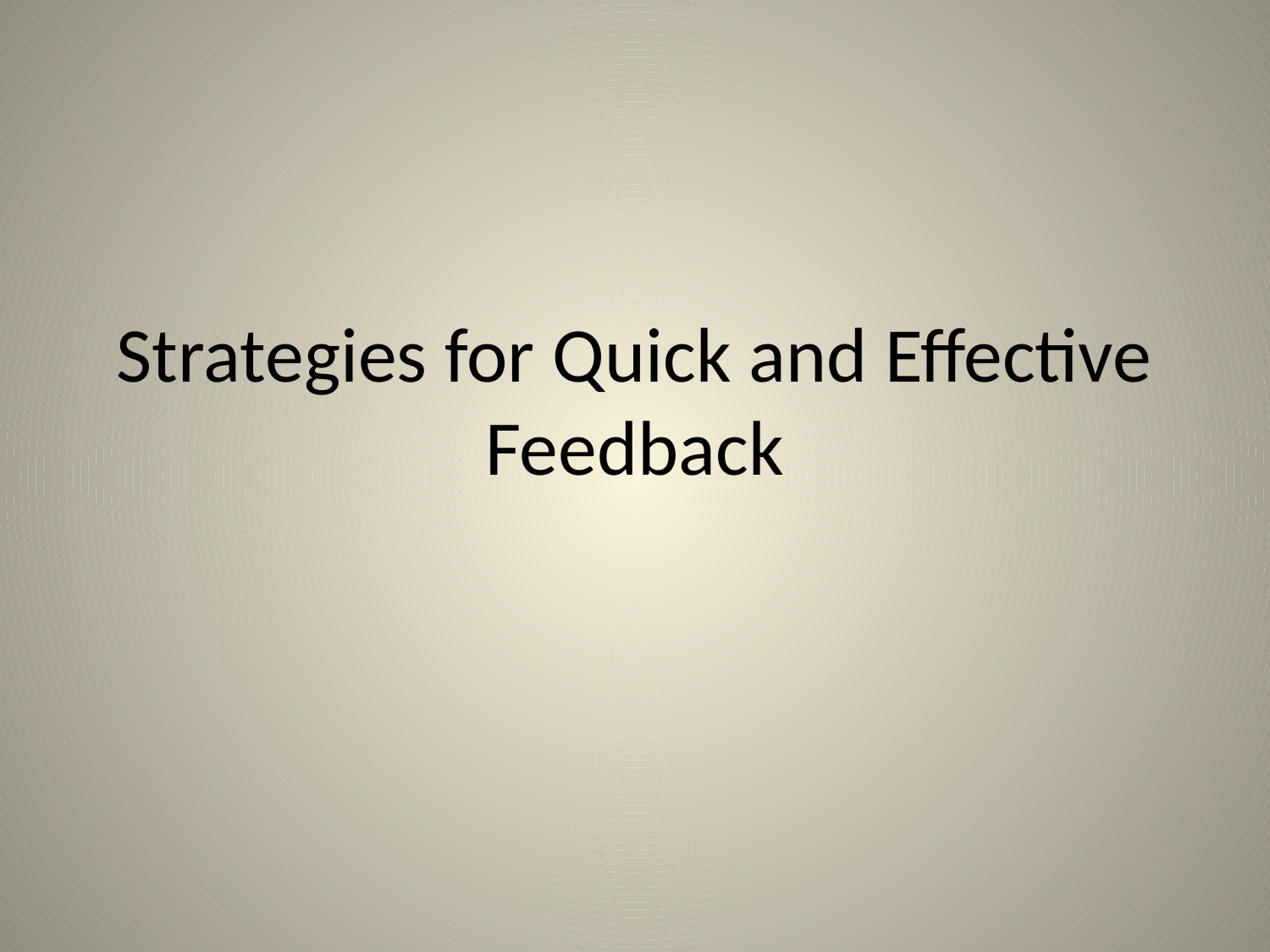

# Strategies for Quick and Effective Feedback